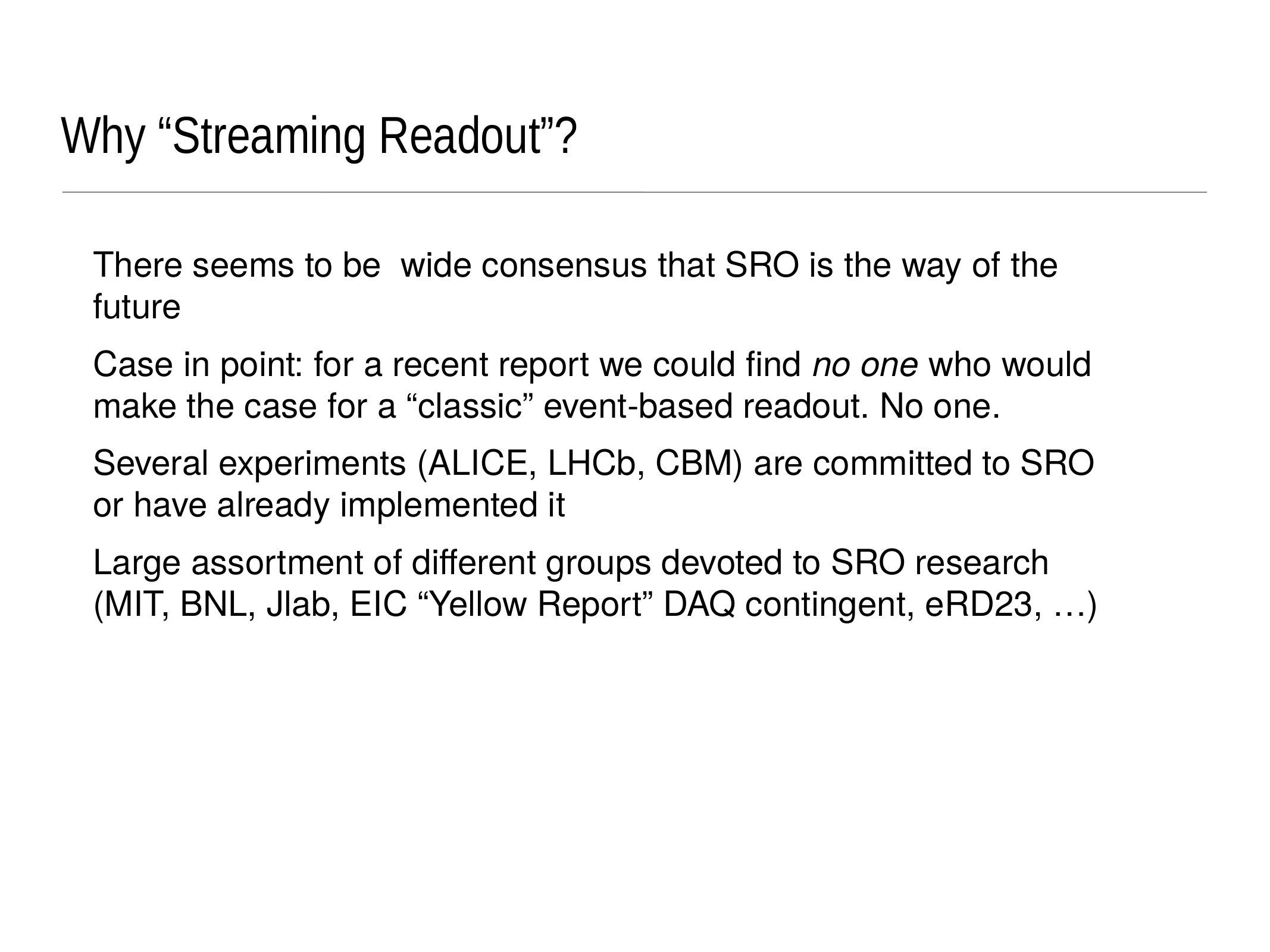

Why “Streaming Readout”?
There seems to be  wide consensus that SRO is the way of the future
Case in point: for a recent report we could find no one who would make the case for a “classic” event-based readout. No one.
Several experiments (ALICE, LHCb, CBM) are committed to SRO or have already implemented it
Large assortment of different groups devoted to SRO research (MIT, BNL, Jlab, EIC “Yellow Report” DAQ contingent, eRD23, …)